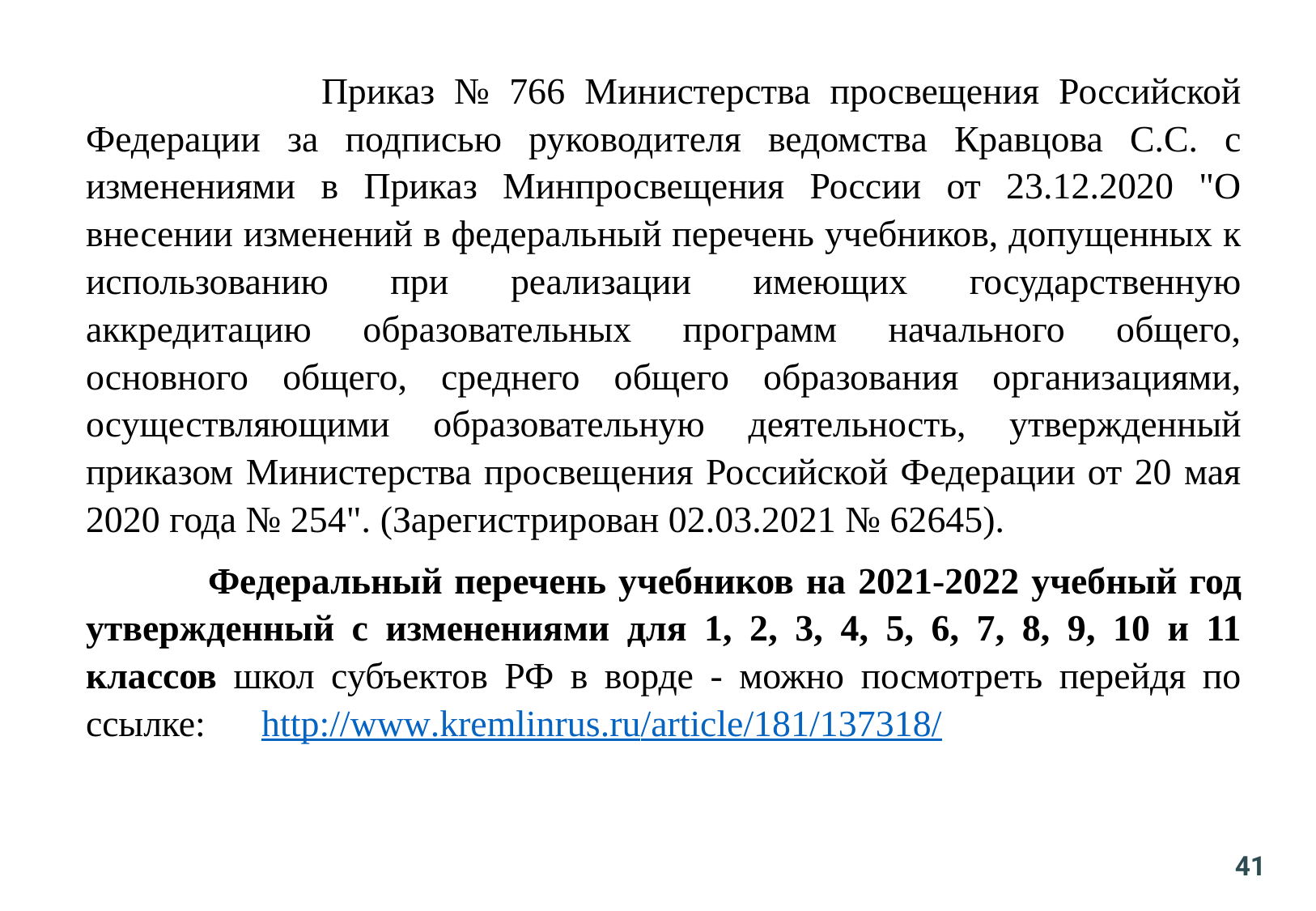

Приказ № 766 Министерства просвещения Российской Федерации за подписью руководителя ведомства Кравцова С.С. с изменениями в Приказ Минпросвещения России от 23.12.2020 "О внесении изменений в федеральный перечень учебников, допущенных к использованию при реализации имеющих государственную аккредитацию образовательных программ начального общего, основного общего, среднего общего образования организациями, осуществляющими образовательную деятельность, утвержденный приказом Министерства просвещения Российской Федерации от 20 мая 2020 года № 254"​. (Зарегистрирован 02.03.2021 № 62645).
          Федеральный перечень учебников на 2021-2022 учебный год утвержденный с изменениями для 1, 2, 3, 4, 5, 6, 7, 8, 9, 10 и 11 классов школ субъектов РФ в ворде - можно посмотреть перейдя по ссылке:      http://www.kremlinrus.ru/article/181/137318/

41